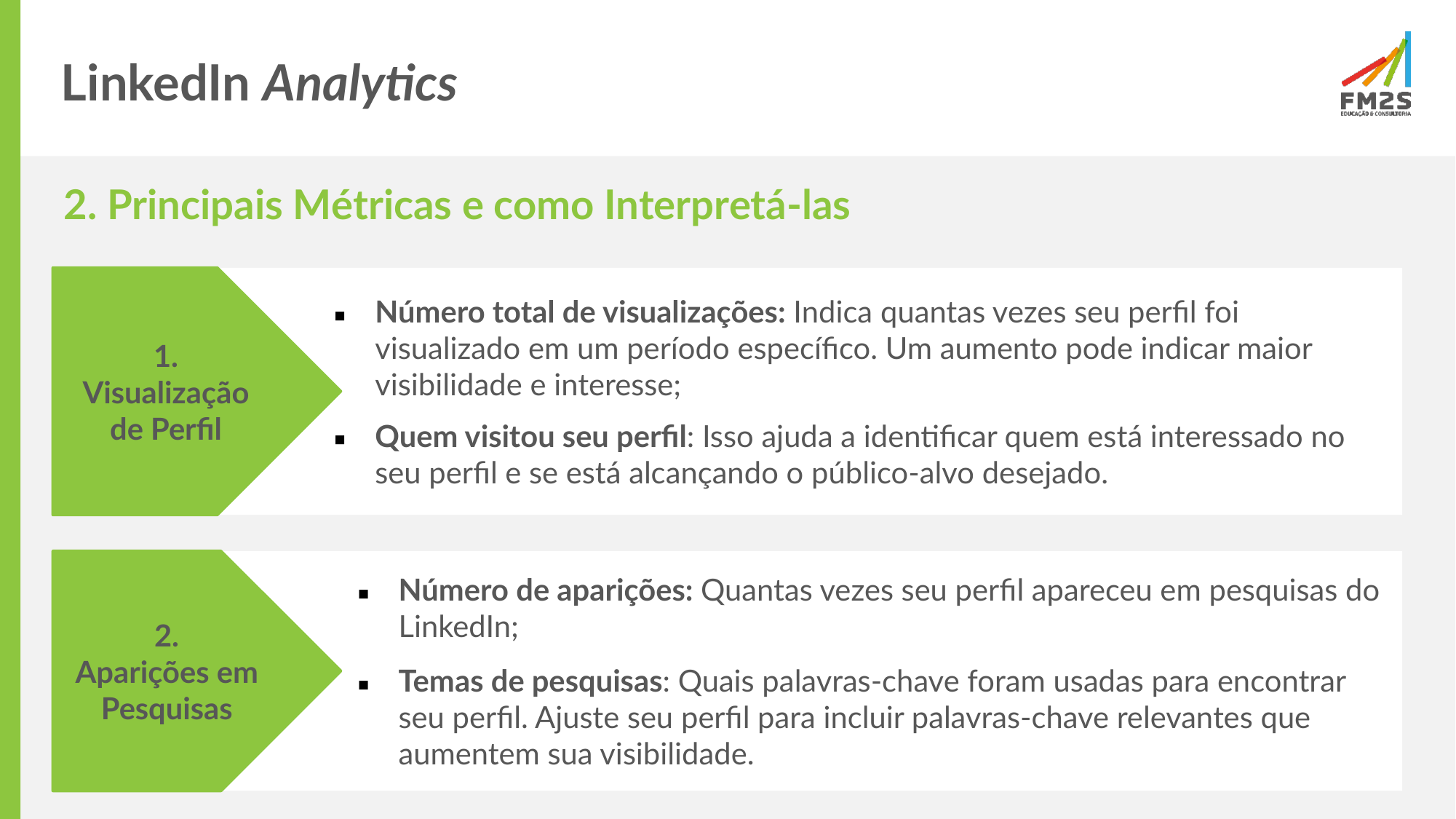

# LinkedIn Analytics
2. Principais Métricas e como Interpretá-las
1.
Visualização de Perfil
Número total de visualizações: Indica quantas vezes seu perfil foi visualizado em um período específico. Um aumento pode indicar maior visibilidade e interesse;
Quem visitou seu perfil: Isso ajuda a identificar quem está interessado no seu perfil e se está alcançando o público-alvo desejado.
2.
Aparições em Pesquisas
Número de aparições: Quantas vezes seu perfil apareceu em pesquisas do LinkedIn;
Temas de pesquisas: Quais palavras-chave foram usadas para encontrar seu perfil. Ajuste seu perfil para incluir palavras-chave relevantes que aumentem sua visibilidade.